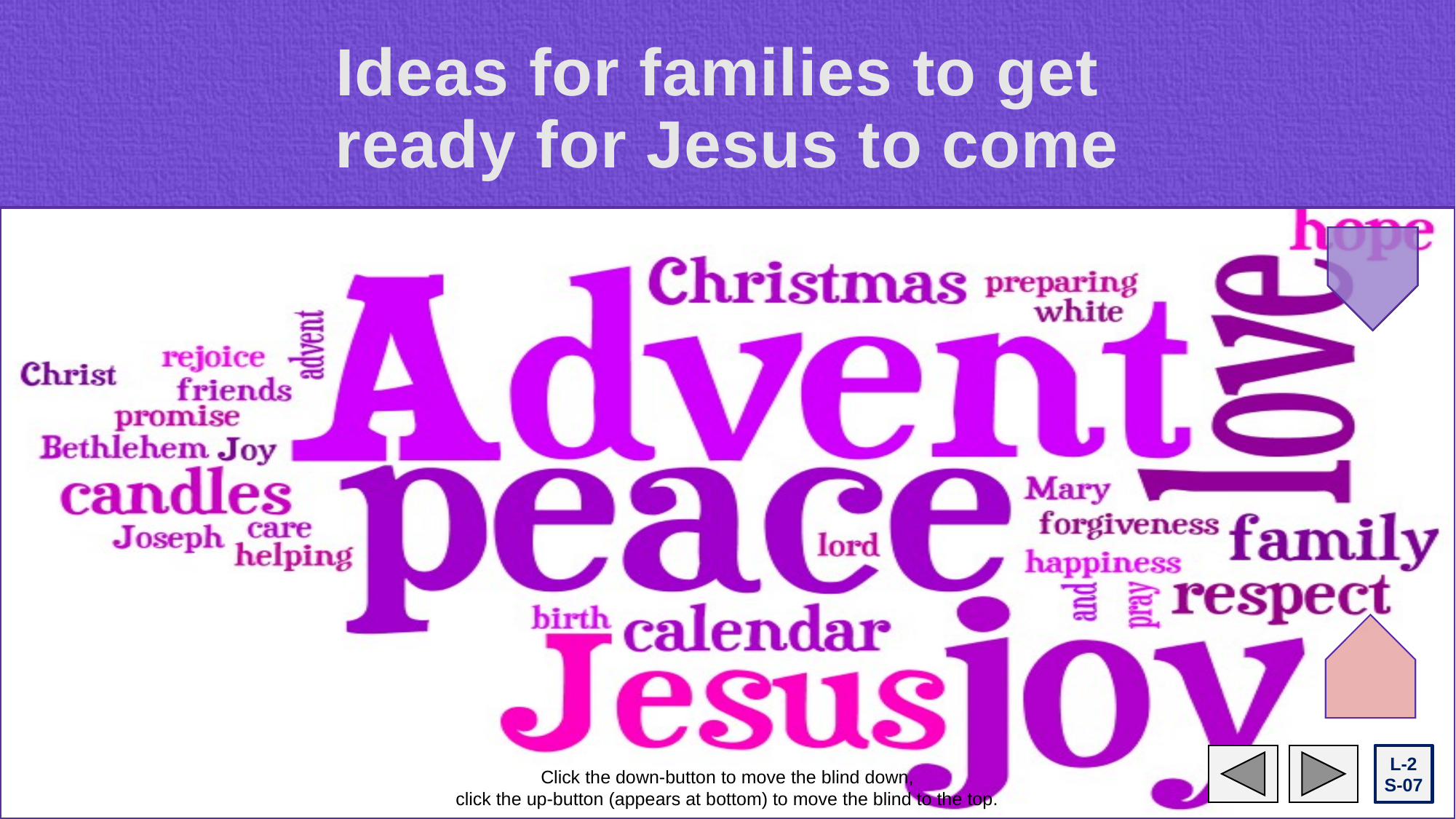

# Ideas for families to get ready for Jesus to come

Make an advent wreath to light and pray with after dinner each night.
Make a Jesse Tree and add a new figure and tell their story each day.
Buy or make an Advent Calendar and pray for Jesus to come and be more part of your family.
Reflect on what it would have been like for the people who waited for Jesus for thousands of years.
Fill a box with things for people who will find Christmas hard and give it to Vinnie de P to pass on.

L-2
S-07
Click the down-button to move the blind down,
click the up-button (appears at bottom) to move the blind to the top.